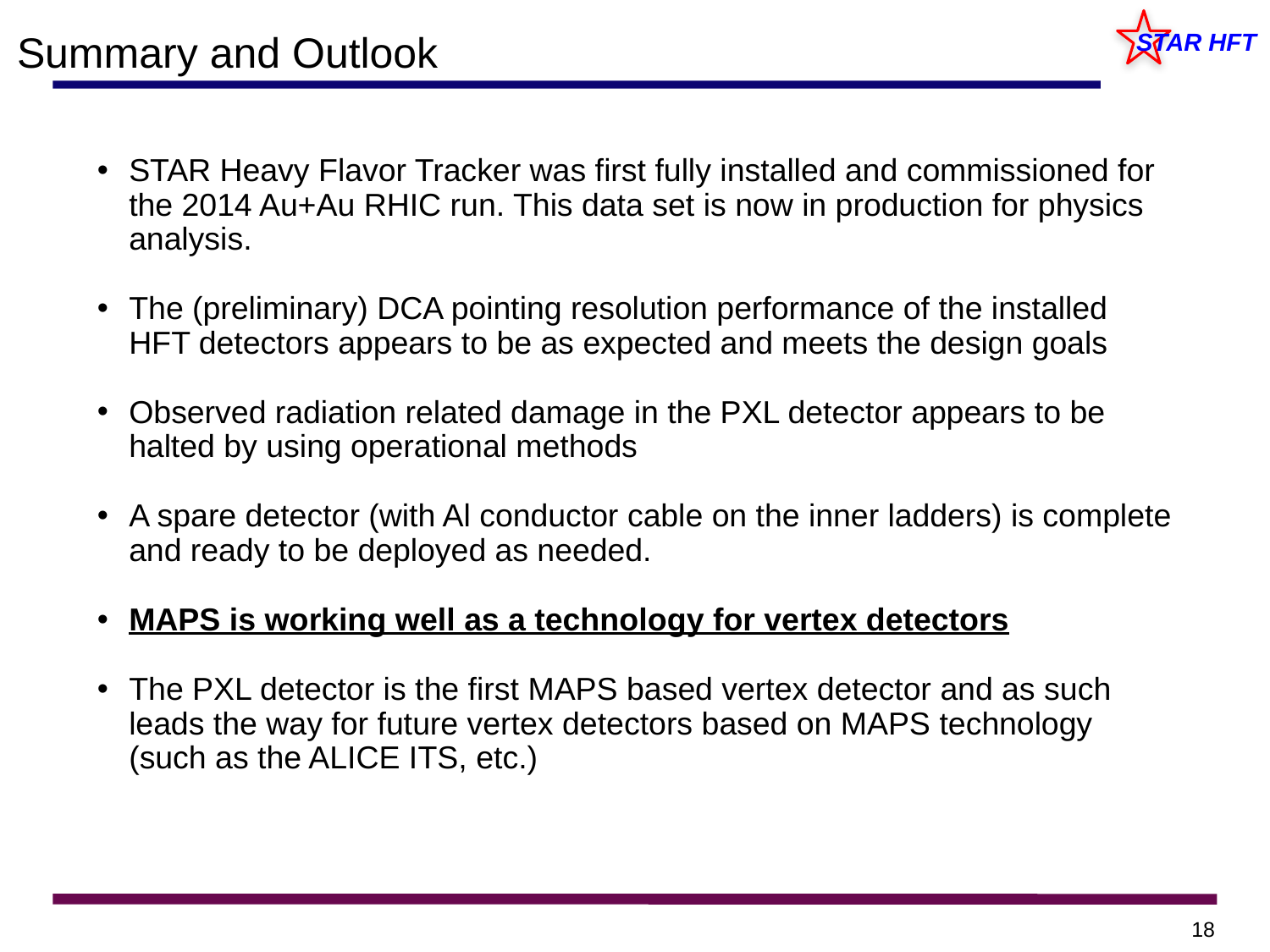

Summary and Outlook
STAR Heavy Flavor Tracker was first fully installed and commissioned for the 2014 Au+Au RHIC run. This data set is now in production for physics analysis.
The (preliminary) DCA pointing resolution performance of the installed HFT detectors appears to be as expected and meets the design goals
Observed radiation related damage in the PXL detector appears to be halted by using operational methods
A spare detector (with Al conductor cable on the inner ladders) is complete and ready to be deployed as needed.
MAPS is working well as a technology for vertex detectors
The PXL detector is the first MAPS based vertex detector and as such leads the way for future vertex detectors based on MAPS technology (such as the ALICE ITS, etc.)